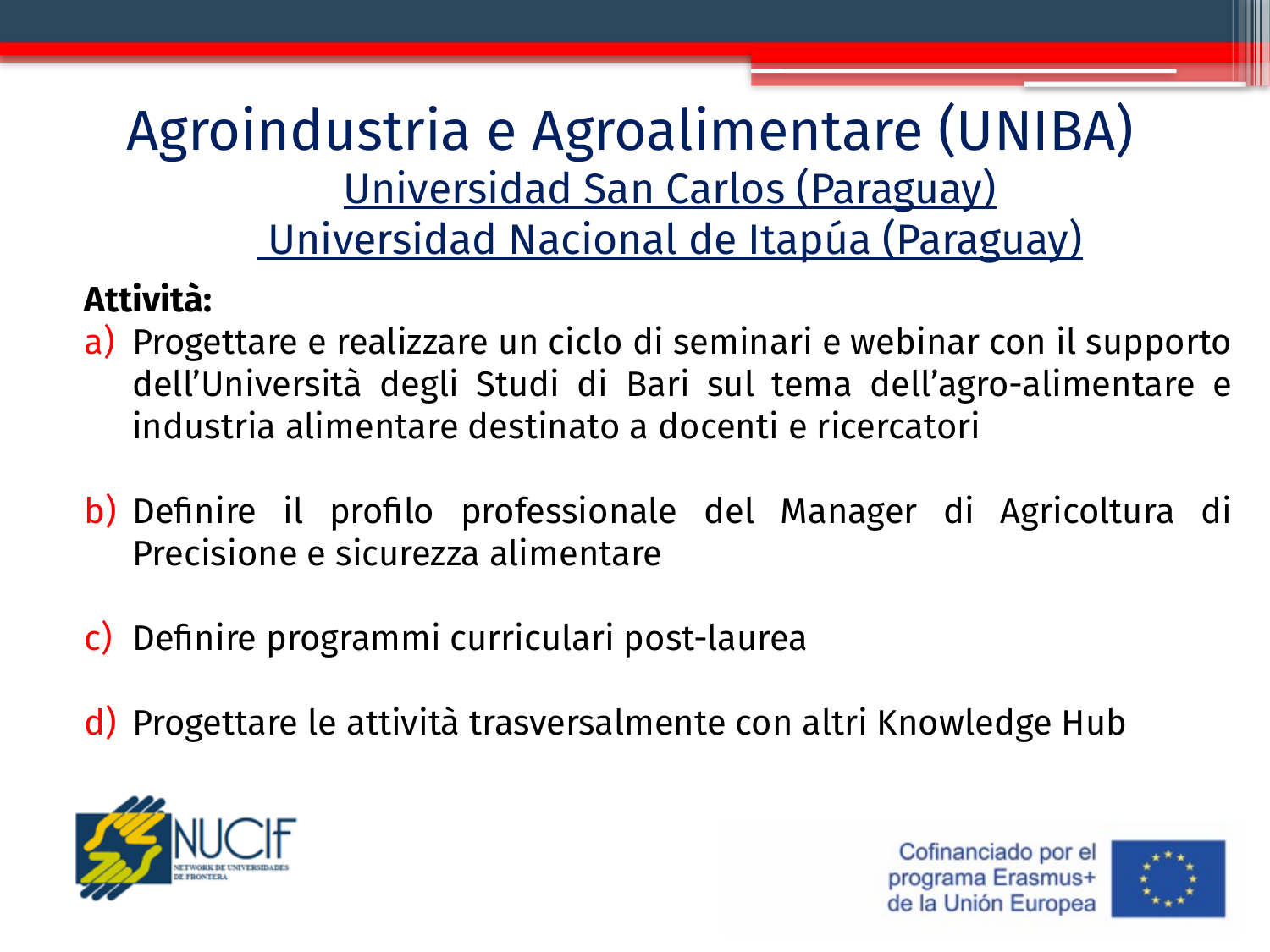

# Agroindustria e Agroalimentare (UNIBA) Universidad San Carlos (Paraguay) Universidad Nacional de Itapúa (Paraguay)
Attività:
Progettare e realizzare un ciclo di seminari e webinar con il supporto dell’Università degli Studi di Bari sul tema dell’agro-alimentare e industria alimentare destinato a docenti e ricercatori

Definire il profilo professionale del Manager di Agricoltura di Precisione e sicurezza alimentare

Definire programmi curriculari post-laurea

Progettare le attività trasversalmente con altri Knowledge Hub